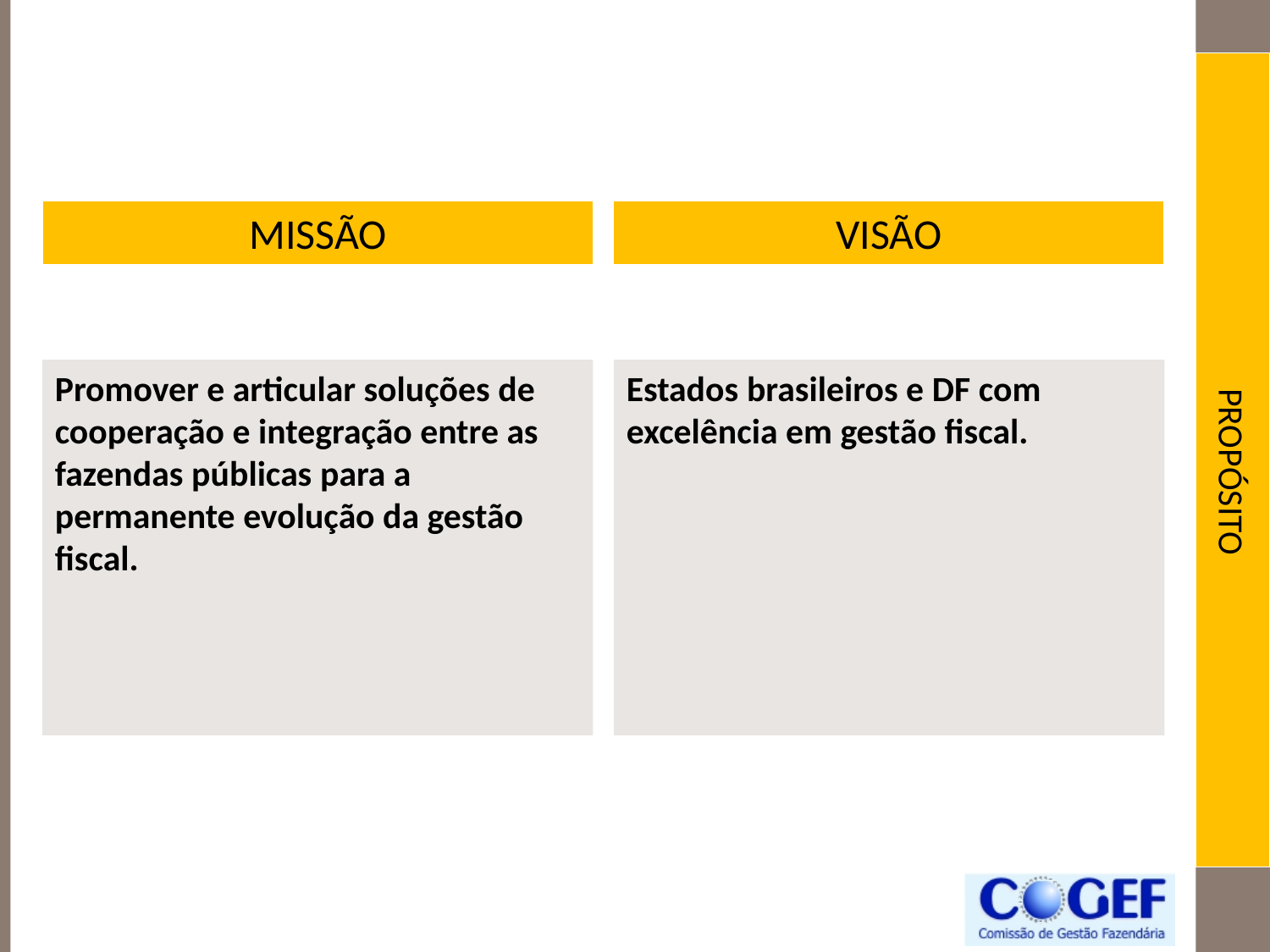

# Propósito
Missão
Visão
Promover e articular soluções de cooperação e integração entre as fazendas públicas para a permanente evolução da gestão fiscal.

Estados brasileiros e DF com excelência em gestão fiscal.